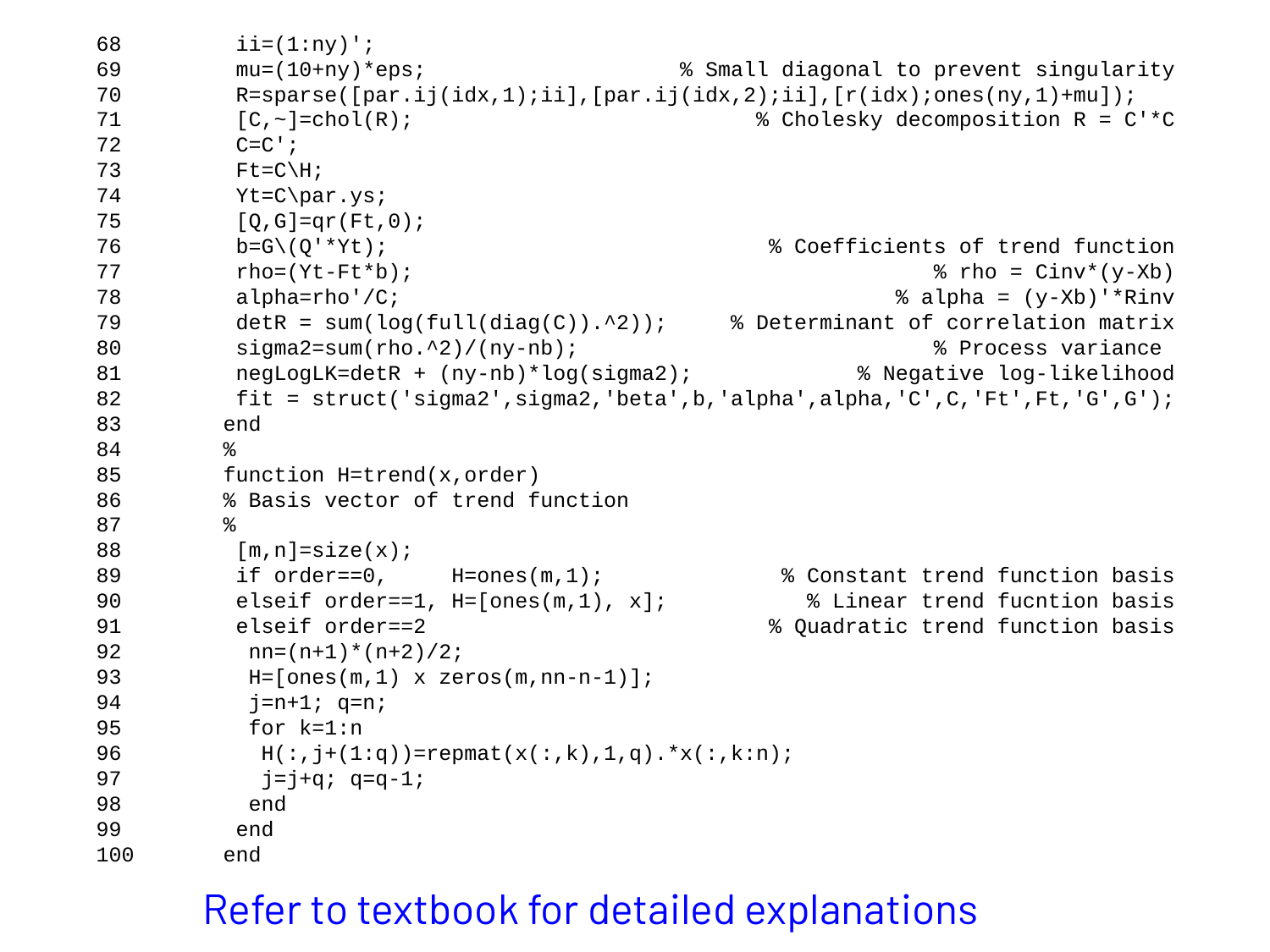

68	 ii=(1:ny)';
69	 mu=(10+ny)*eps;                    % Small diagonal to prevent singularity
70	 R=sparse([par.ij(idx,1);ii],[par.ij(idx,2);ii],[r(idx);ones(ny,1)+mu]);
71	 [C,~]=chol(R);                           % Cholesky decomposition R = C'*C
72	 C=C';
73	 Ft=C\H;
74	 Yt=C\par.ys;
75	 [Q,G]=qr(Ft,0);
76	 b=G\(Q'*Yt);                              % Coefficients of trend function
77	 rho=(Yt-Ft*b);                                         % rho = Cinv*(y-Xb)
78	 alpha=rho'/C;                                       % alpha = (y-Xb)'*Rinv
79	 detR = sum(log(full(diag(C)).^2));     % Determinant of correlation matrix
80	 sigma2=sum(rho.^2)/(ny-nb);                            % Process variance
81	 negLogLK=detR + (ny-nb)*log(sigma2);             % Negative log-likelihood
82	 fit = struct('sigma2',sigma2,'beta',b,'alpha',alpha,'C',C,'Ft',Ft,'G',G');
83	end
84	%
85	function H=trend(x,order)
86	% Basis vector of trend function
87	%
88	 [m,n]=size(x);
89	 if order==0,     H=ones(m,1);              % Constant trend function basis
90	 elseif order==1, H=[ones(m,1), x];           % Linear trend fucntion basis
91	 elseif order==2                           % Quadratic trend function basis
92	  nn=(n+1)*(n+2)/2;
93	  H=[ones(m,1) x zeros(m,nn-n-1)];
94	  j=n+1; q=n;
95	  for k=1:n
96	   H(:,j+(1:q))=repmat(x(:,k),1,q).*x(:,k:n);
97	   j=j+q; q=q-1;
98	  end
99	 end
100	end

Refer to textbook for detailed explanations